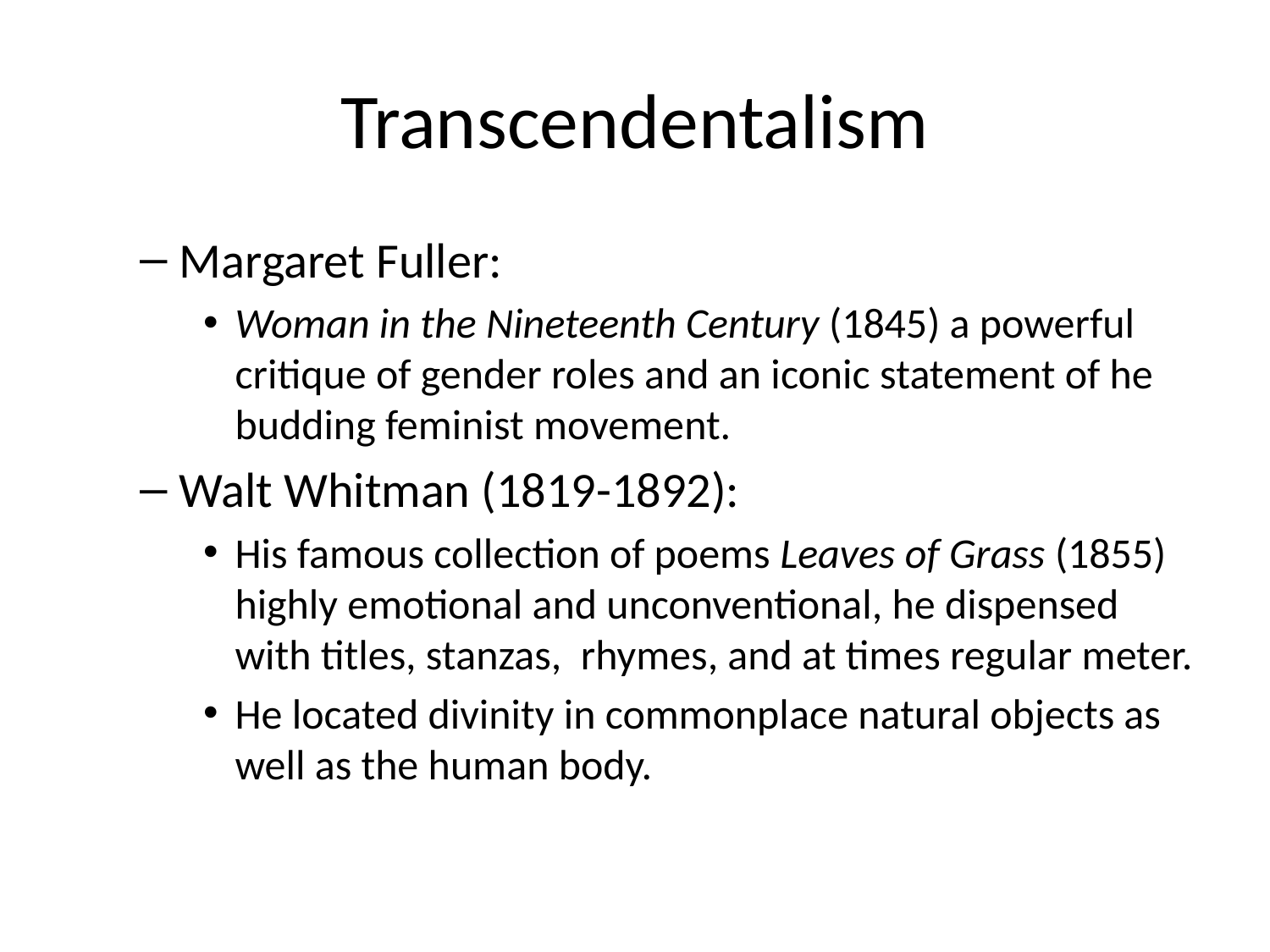

# Transcendentalism
Margaret Fuller:
Woman in the Nineteenth Century (1845) a powerful critique of gender roles and an iconic statement of he budding feminist movement.
Walt Whitman (1819-1892):
His famous collection of poems Leaves of Grass (1855) highly emotional and unconventional, he dispensed with titles, stanzas,  rhymes, and at times regular meter.
He located divinity in commonplace natural objects as well as the human body.